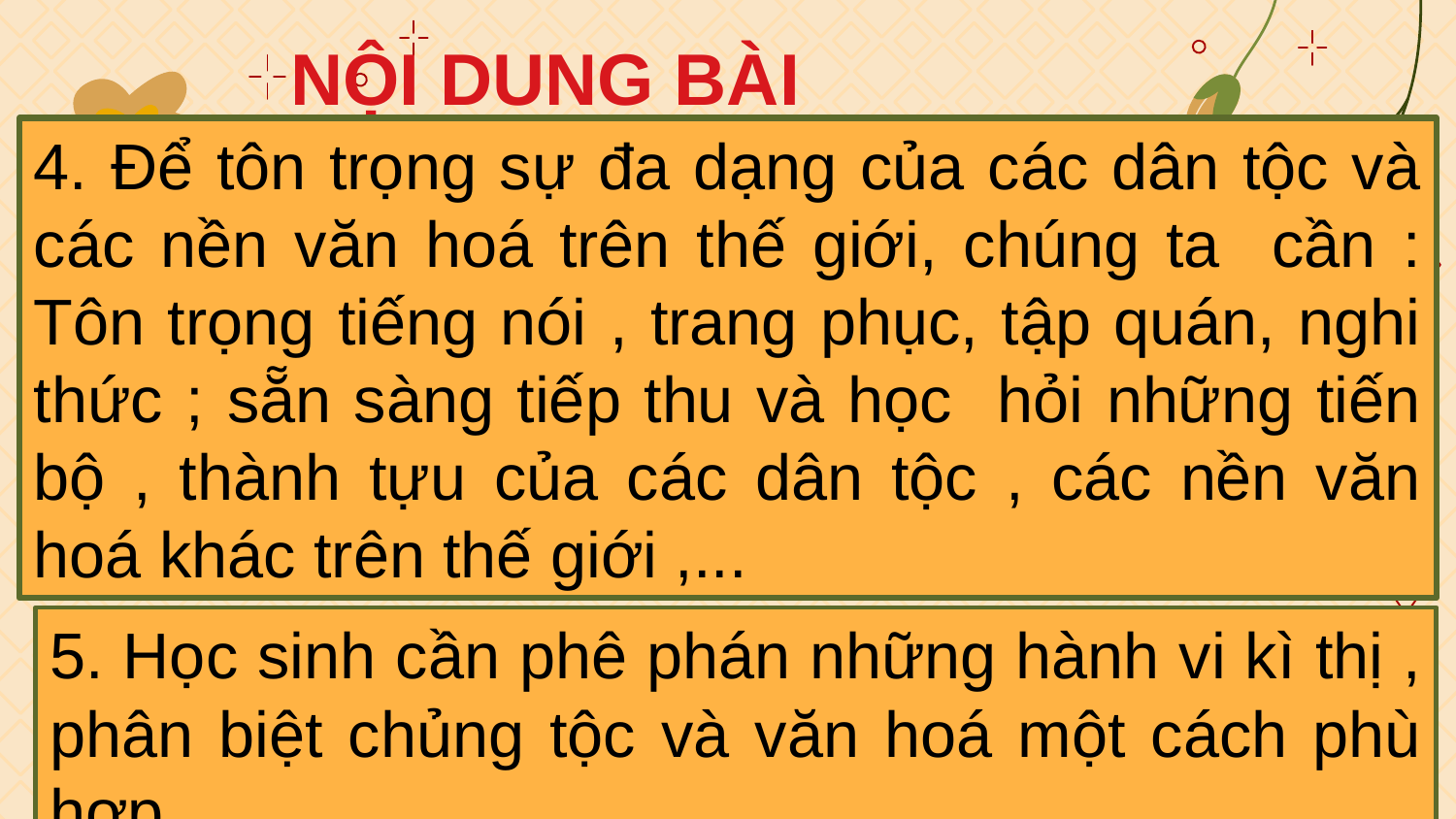

NỘI DUNG BÀI HỌC
4. Để tôn trọng sự đa dạng của các dân tộc và các nền văn hoá trên thế giới, chúng ta  cần : Tôn trọng tiếng nói , trang phục, tập quán, nghi thức ; sẵn sàng tiếp thu và học  hỏi những tiến bộ , thành tựu của các dân tộc , các nền văn hoá khác trên thế giới ,...

5. Học sinh cần phê phán những hành vi kì thị , phân biệt chủng tộc và văn hoá một cách phù hợp .